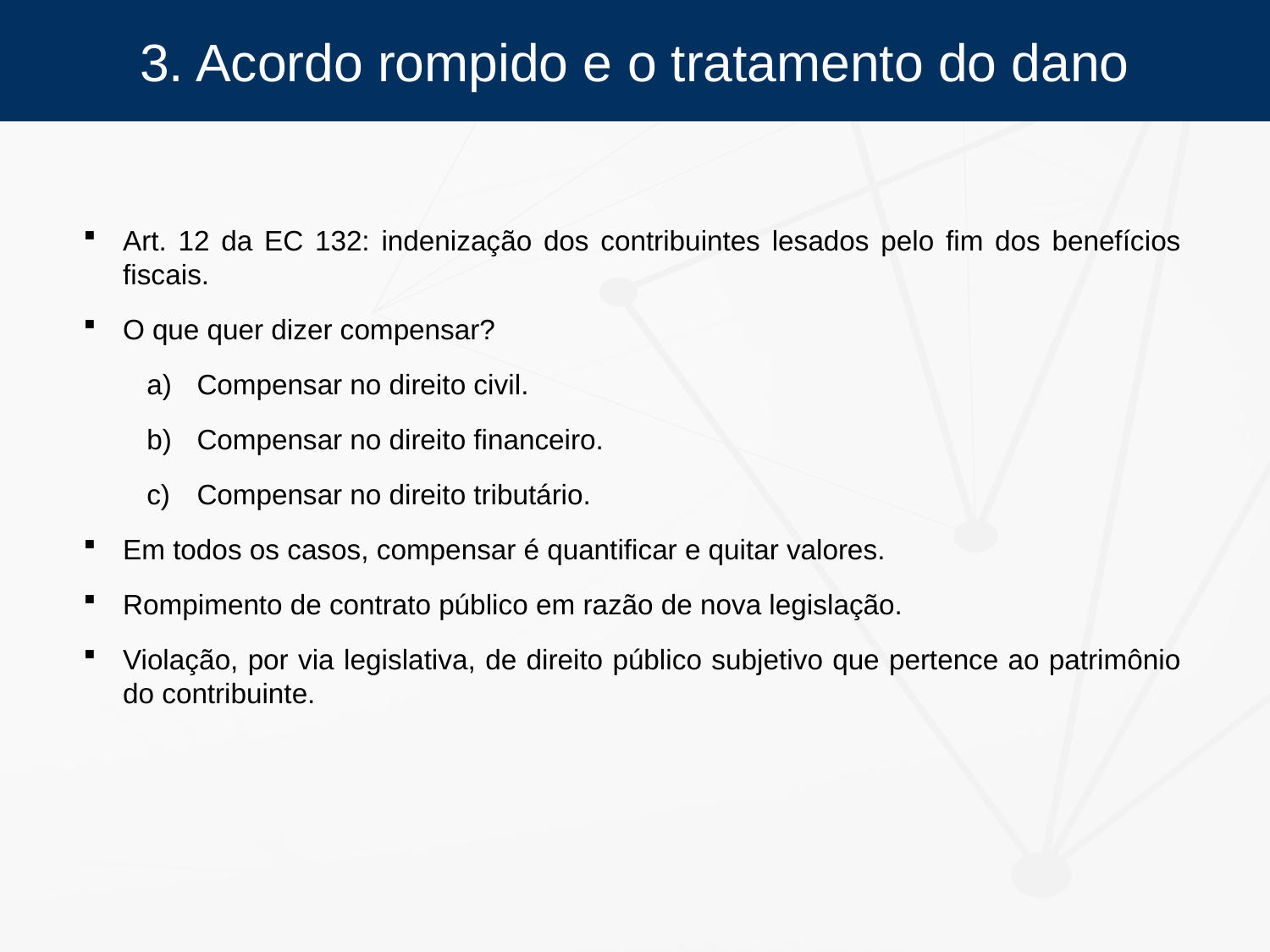

3. Acordo rompido e o tratamento do dano
Art. 12 da EC 132: indenização dos contribuintes lesados pelo fim dos benefícios fiscais.
O que quer dizer compensar?
Compensar no direito civil.
Compensar no direito financeiro.
Compensar no direito tributário.
Em todos os casos, compensar é quantificar e quitar valores.
Rompimento de contrato público em razão de nova legislação.
Violação, por via legislativa, de direito público subjetivo que pertence ao patrimônio do contribuinte.